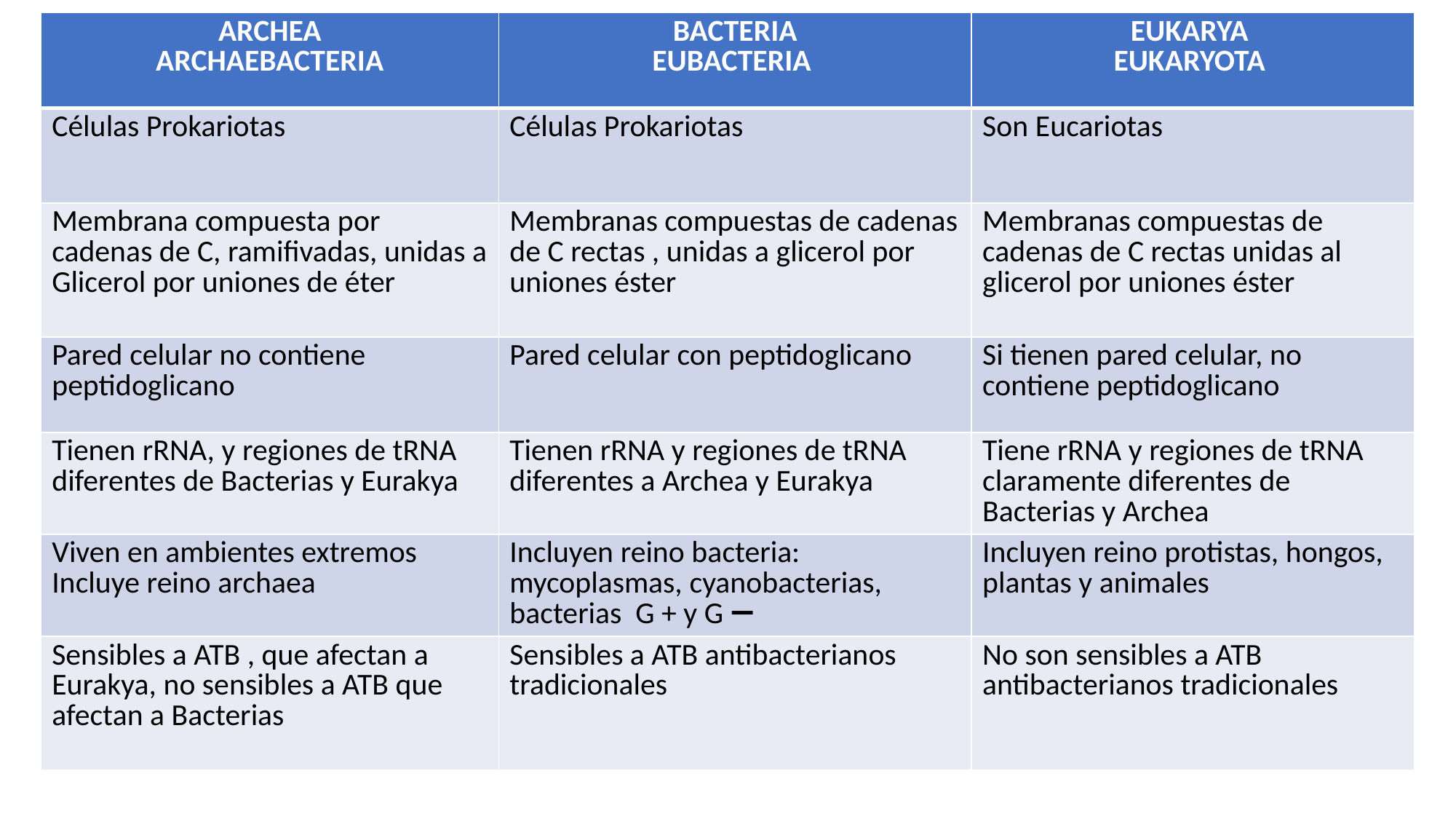

| ARCHEA ARCHAEBACTERIA | BACTERIA EUBACTERIA | EUKARYA EUKARYOTA |
| --- | --- | --- |
| Células Prokariotas | Células Prokariotas | Son Eucariotas |
| Membrana compuesta por cadenas de C, ramifivadas, unidas a Glicerol por uniones de éter | Membranas compuestas de cadenas de C rectas , unidas a glicerol por uniones éster | Membranas compuestas de cadenas de C rectas unidas al glicerol por uniones éster |
| Pared celular no contiene peptidoglicano | Pared celular con peptidoglicano | Si tienen pared celular, no contiene peptidoglicano |
| Tienen rRNA, y regiones de tRNA diferentes de Bacterias y Eurakya | Tienen rRNA y regiones de tRNA diferentes a Archea y Eurakya | Tiene rRNA y regiones de tRNA claramente diferentes de Bacterias y Archea |
| Viven en ambientes extremos Incluye reino archaea | Incluyen reino bacteria: mycoplasmas, cyanobacterias, bacterias G + y G ➖ | Incluyen reino protistas, hongos, plantas y animales |
| Sensibles a ATB , que afectan a Eurakya, no sensibles a ATB que afectan a Bacterias | Sensibles a ATB antibacterianos tradicionales | No son sensibles a ATB antibacterianos tradicionales |